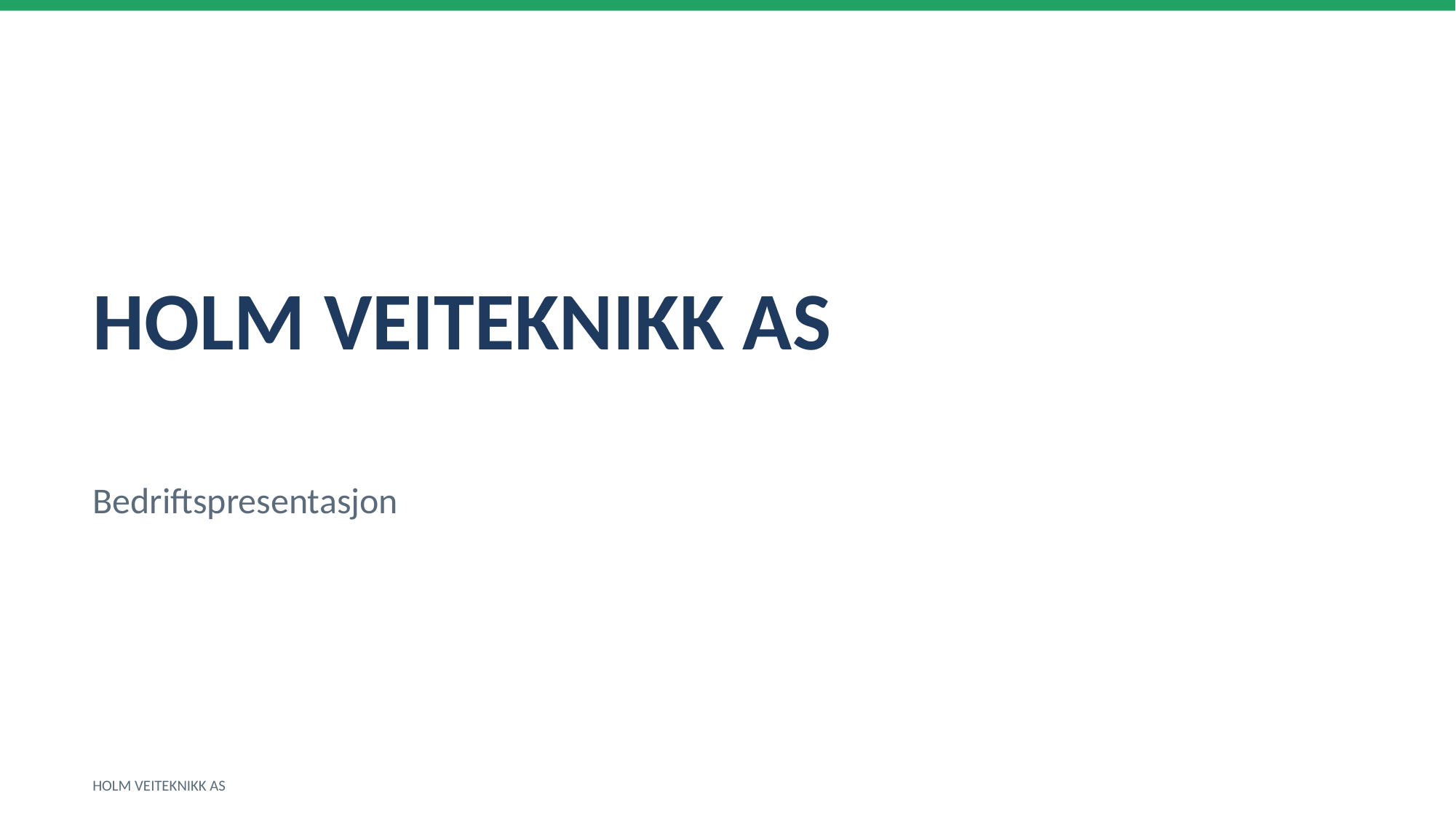

HOLM VEITEKNIKK AS
Bedriftspresentasjon
HOLM VEITEKNIKK AS